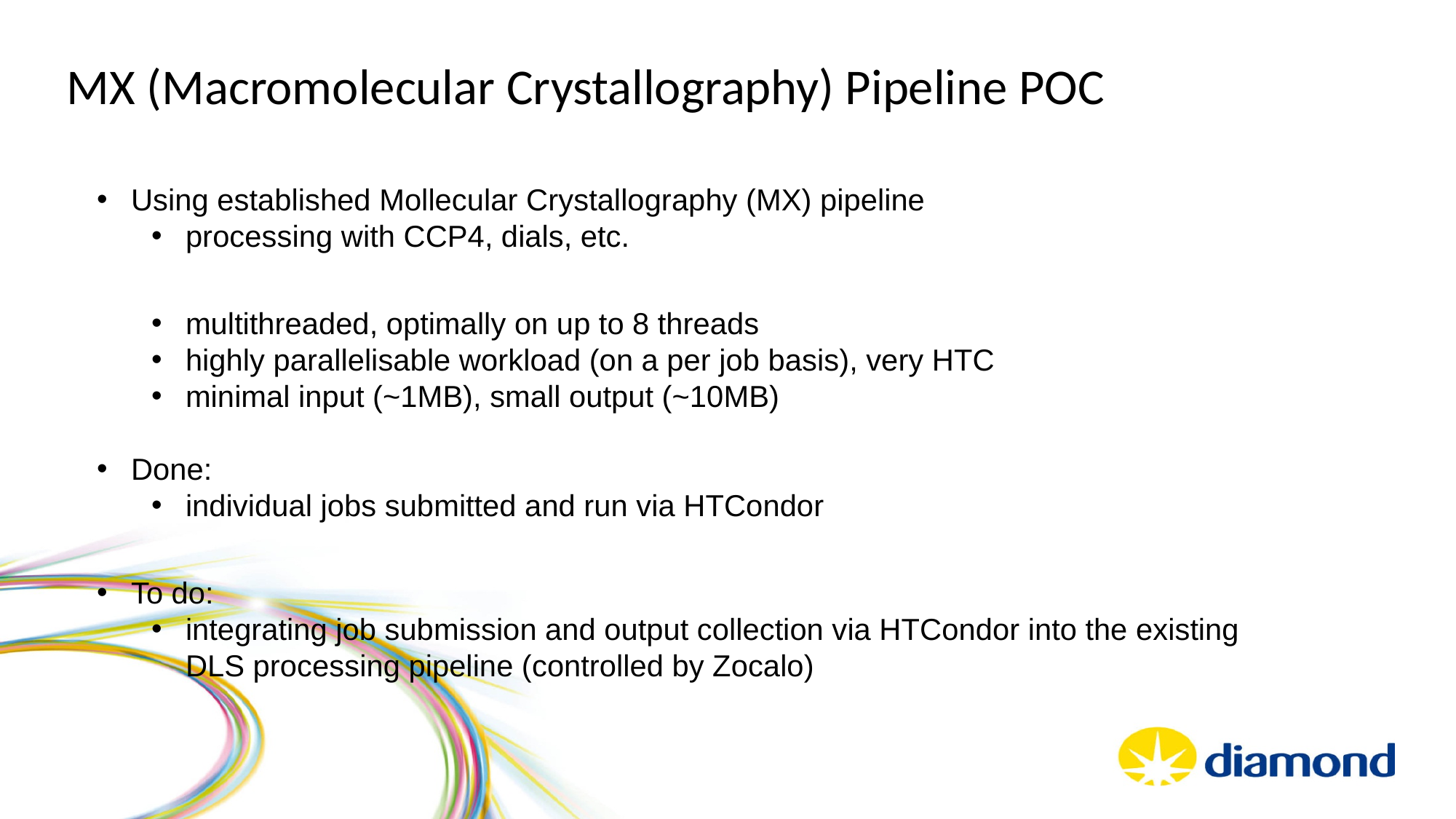

# MX (Macromolecular Crystallography) Pipeline POC
Using established Mollecular Crystallography (MX) pipeline
processing with CCP4, dials, etc.

multithreaded, optimally on up to 8 threads
highly parallelisable workload (on a per job basis), very HTC
minimal input (~1MB), small output (~10MB)

Done:
individual jobs submitted and run via HTCondor

To do:
integrating job submission and output collection via HTCondor into the existing DLS processing pipeline (controlled by Zocalo)